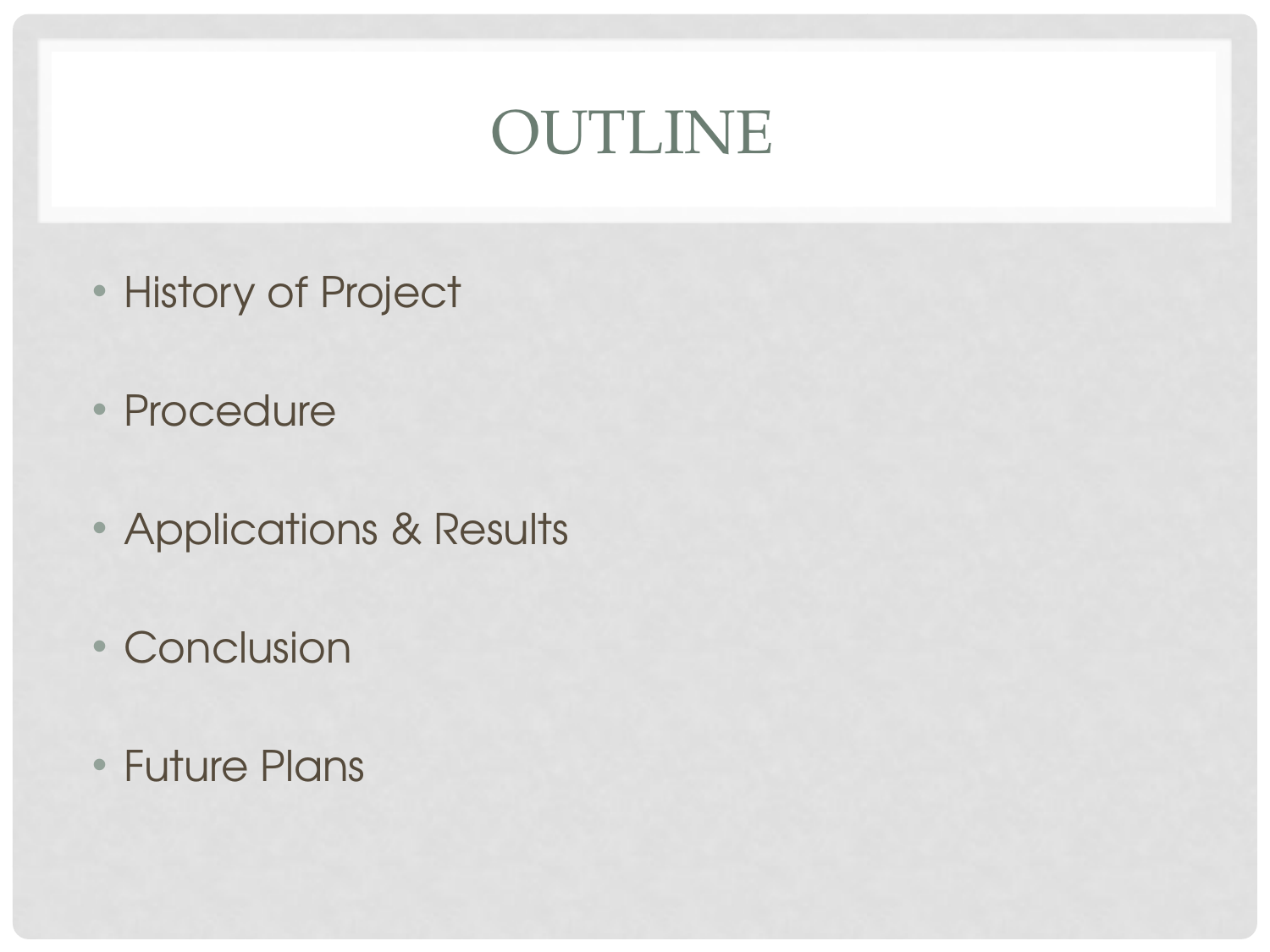

# Outline
History of Project

Procedure

Applications & Results

Conclusion

Future Plans